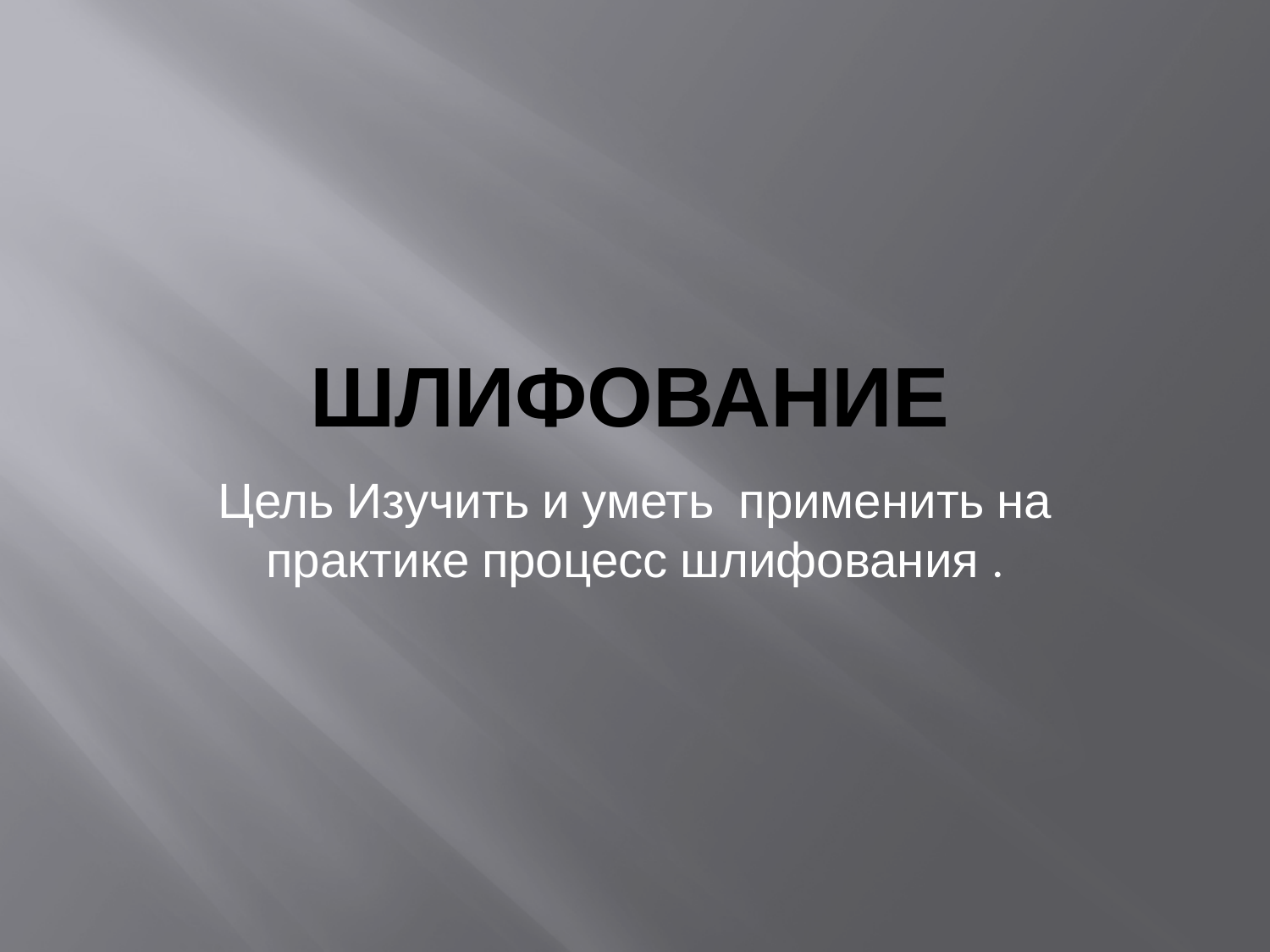

# Шлифование
Цель Изучить и уметь  применить на практике процесс шлифования .